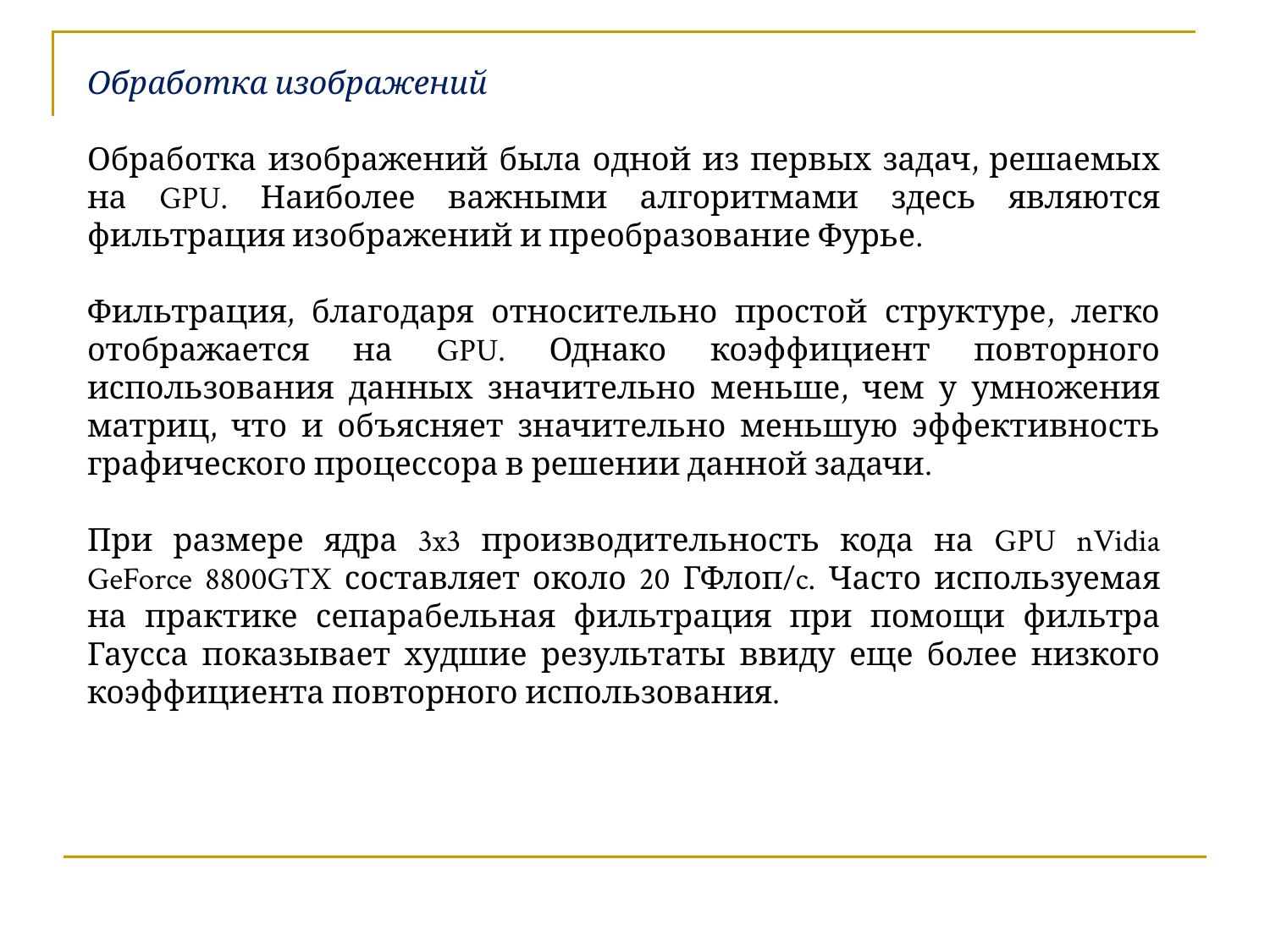

Обработка изображений

Обработка изображений была одной из первых задач, решаемых на GPU. Наиболее важными алгоритмами здесь являются фильтрация изображений и преобразование Фурье.

Фильтрация, благодаря относительно простой структуре, легко отображается на GPU. Однако коэффициент повторного использования данных значительно меньше, чем у умножения матриц, что и объясняет значительно меньшую эффективность графического процессора в решении данной задачи.

При размере ядра 3x3 производительность кода на GPU nVidia GeForce 8800GTX составляет около 20 ГФлоп/c. Часто используемая на практике сепарабельная фильтрация при помощи фильтра Гаусса показывает худшие результаты ввиду еще более низкого коэффициента повторного использования.